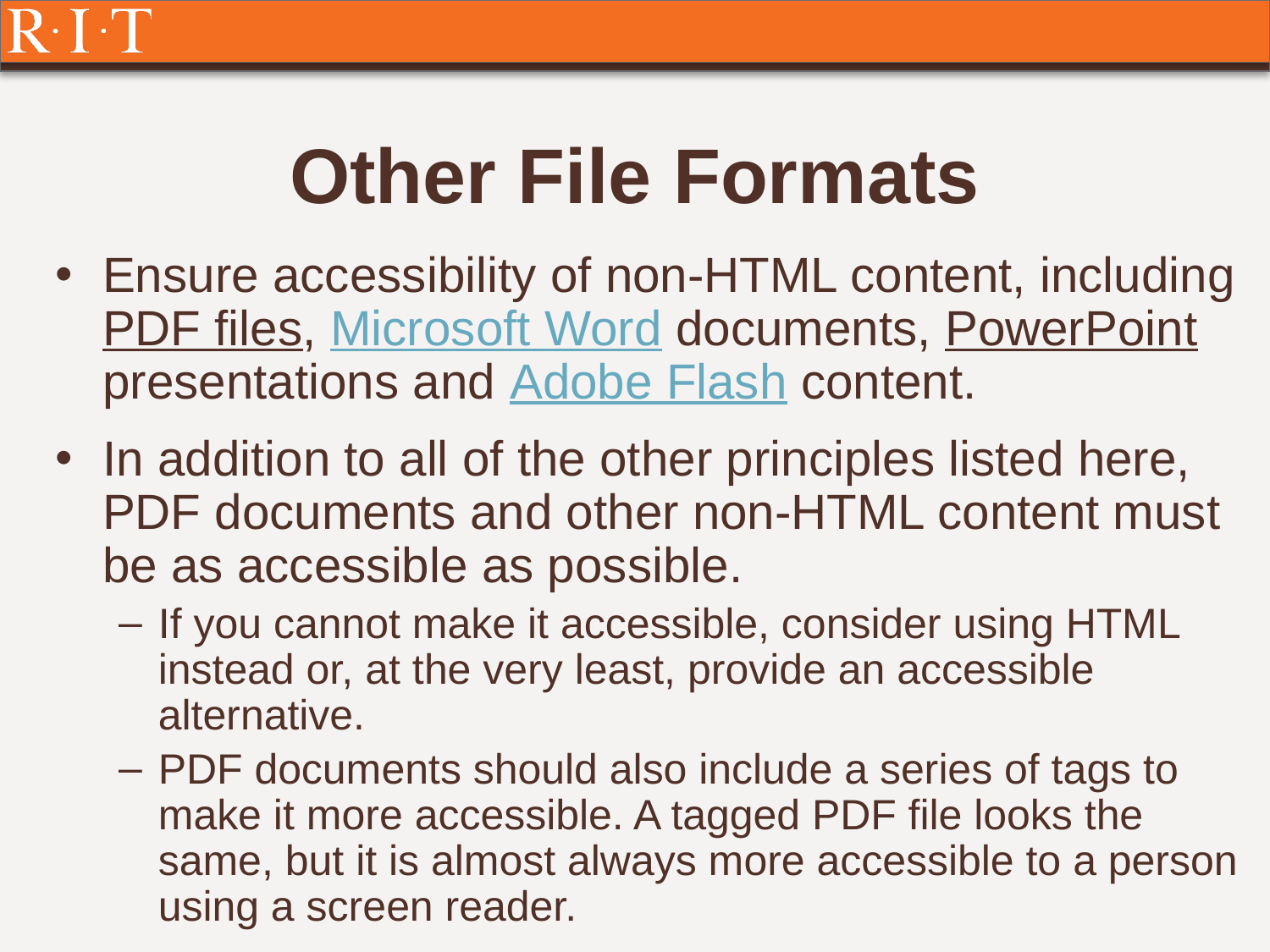

# Other File Formats
Ensure accessibility of non-HTML content, including PDF files, Microsoft Word documents, PowerPoint presentations and Adobe Flash content.
In addition to all of the other principles listed here, PDF documents and other non-HTML content must be as accessible as possible.
If you cannot make it accessible, consider using HTML instead or, at the very least, provide an accessible alternative.
PDF documents should also include a series of tags to make it more accessible. A tagged PDF file looks the same, but it is almost always more accessible to a person using a screen reader.